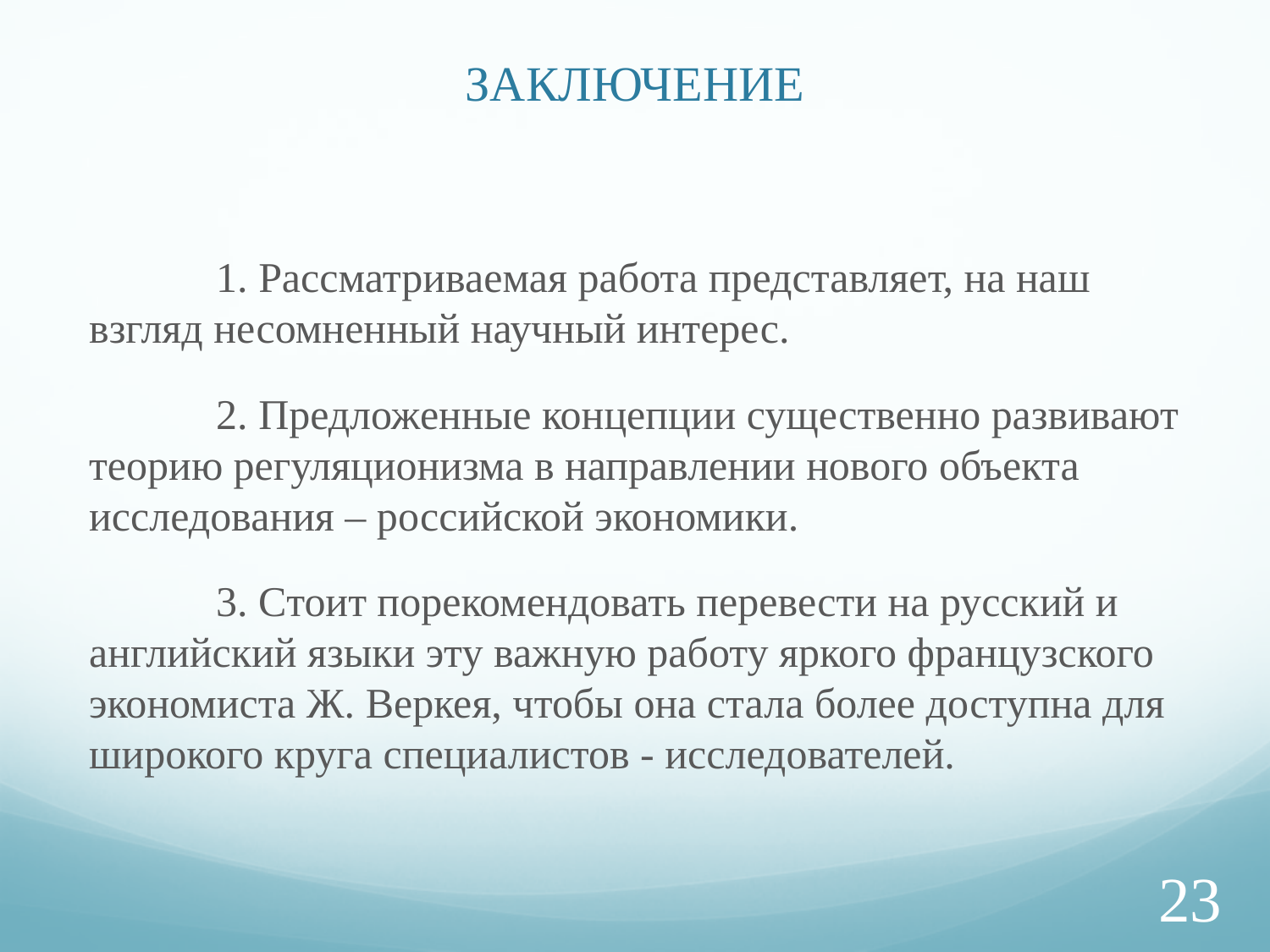

# ЗАКЛЮЧЕНИЕ

	1. Рассматриваемая работа представляет, на наш взгляд несомненный научный интерес.
	2. Предложенные концепции существенно развивают теорию регуляционизма в направлении нового объекта исследования – российской экономики.
	3. Cтоит порекомендовать перевести на русский и английский языки эту важную работу яркого французского экономиста Ж. Веркея, чтобы она стала более доступна для широкого круга специалистов - исследователей.
23